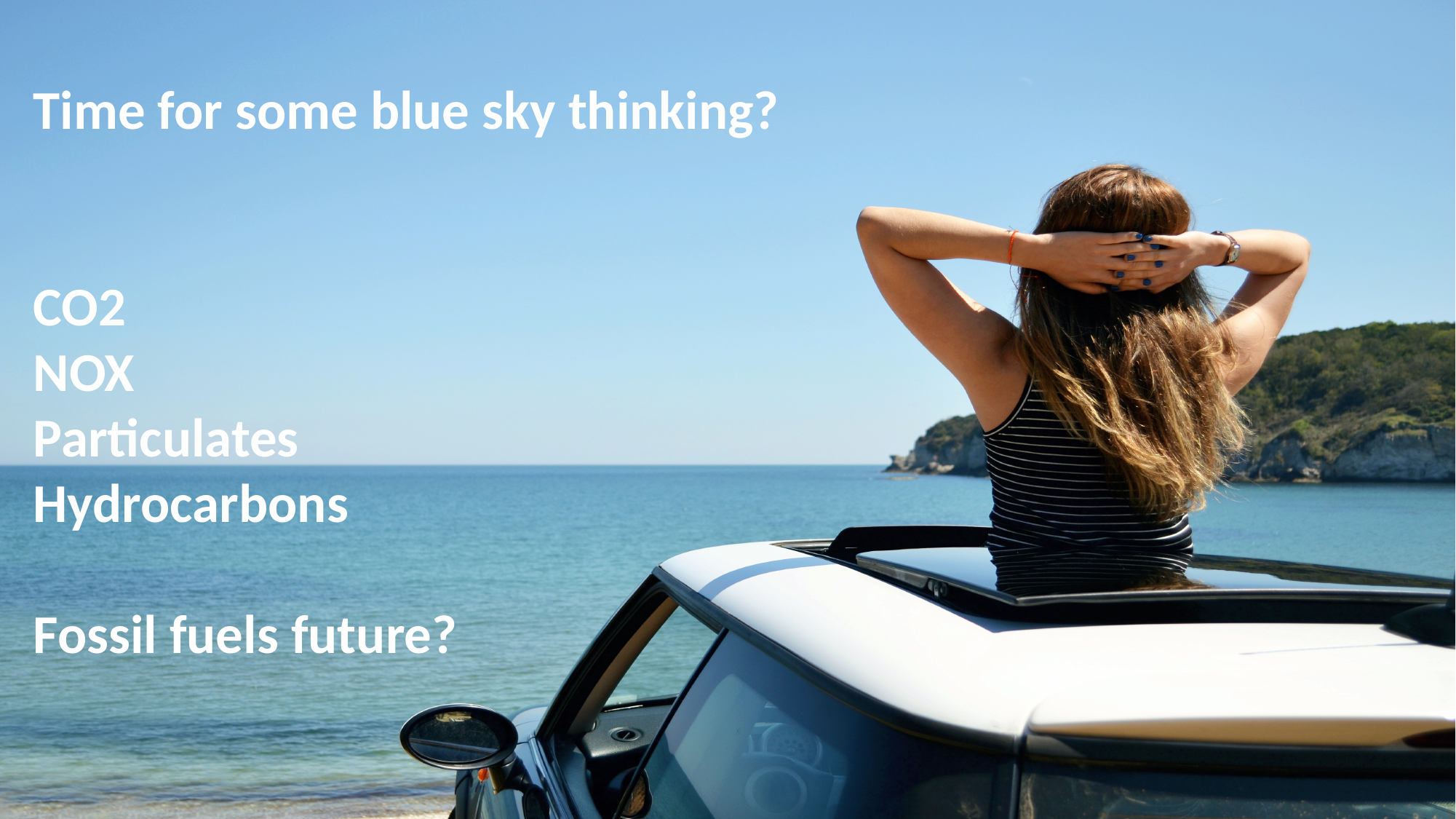

Time for some blue sky thinking?

CO2
NOX
Particulates
Hydrocarbons

Fossil fuels future?